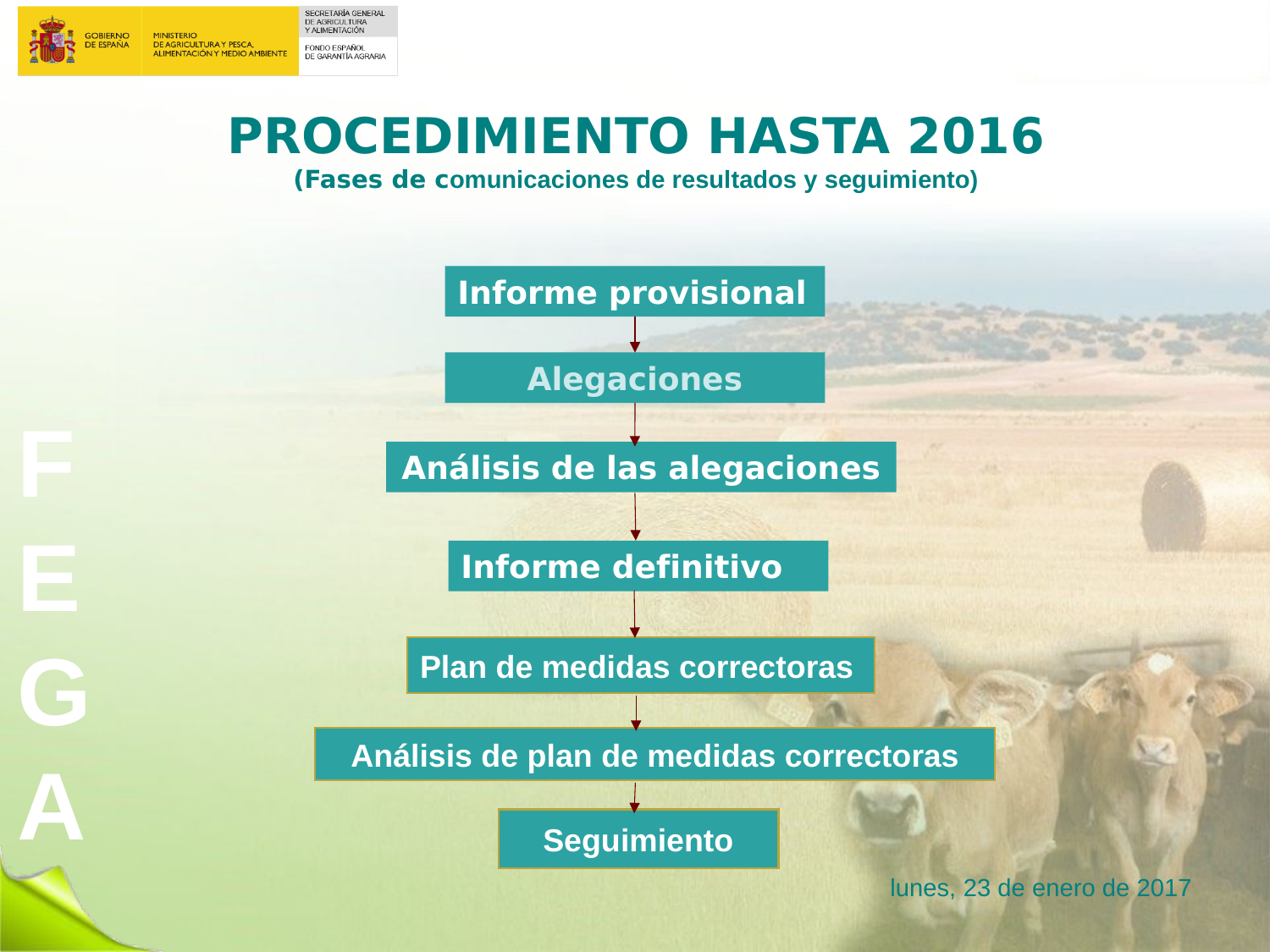

# PROCEDIMIENTO HASTA 2016 (Fases de comunicaciones de resultados y seguimiento)

Informe provisional
Alegaciones
Análisis de las alegaciones
Informe definitivo
Plan de medidas correctoras
Análisis de plan de medidas correctoras
Seguimiento
lunes, 23 de enero de 2017